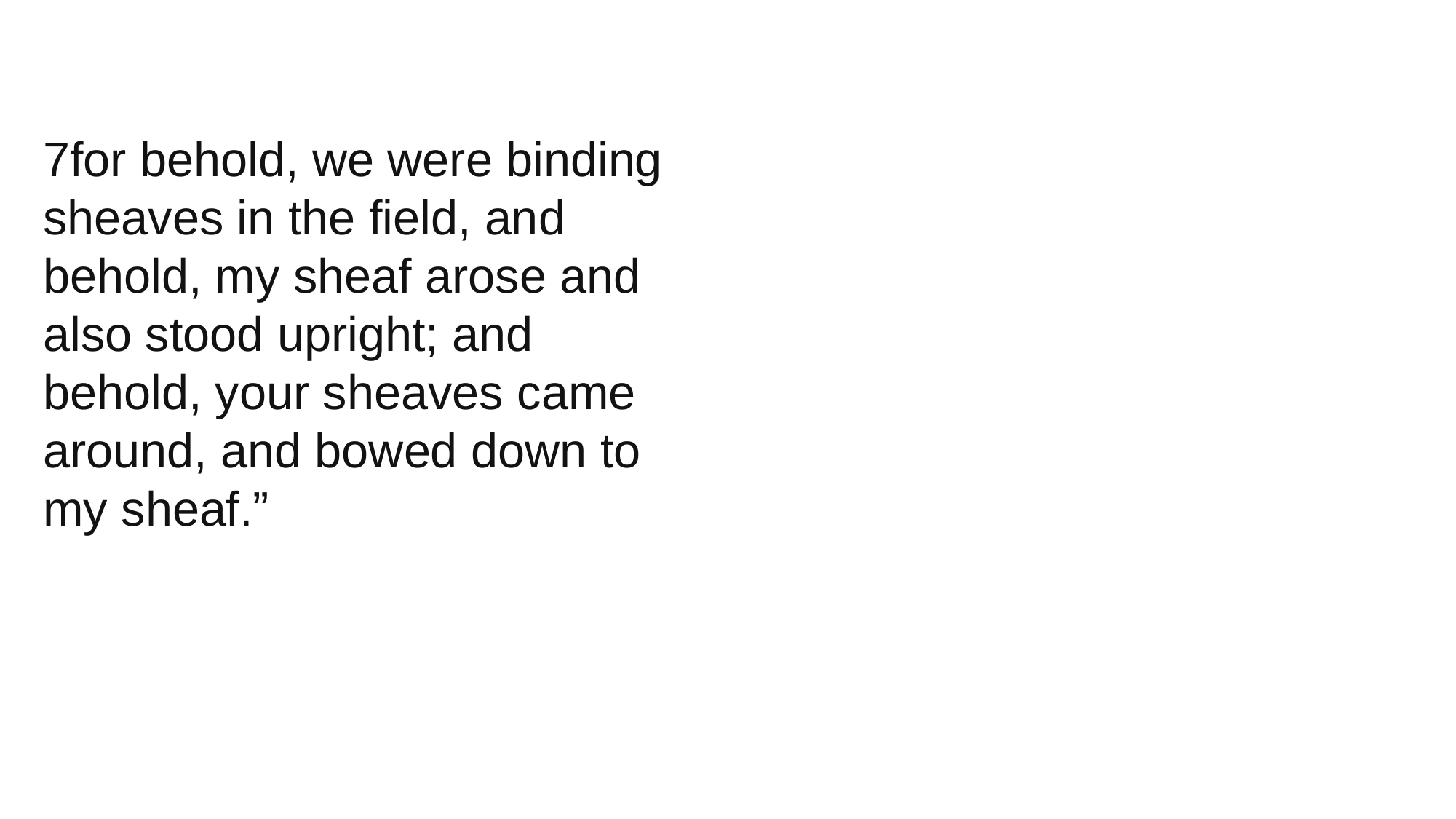

7for behold, we were binding sheaves in the field, and behold, my sheaf arose and also stood upright; and behold, your sheaves came around, and bowed down to my sheaf.”